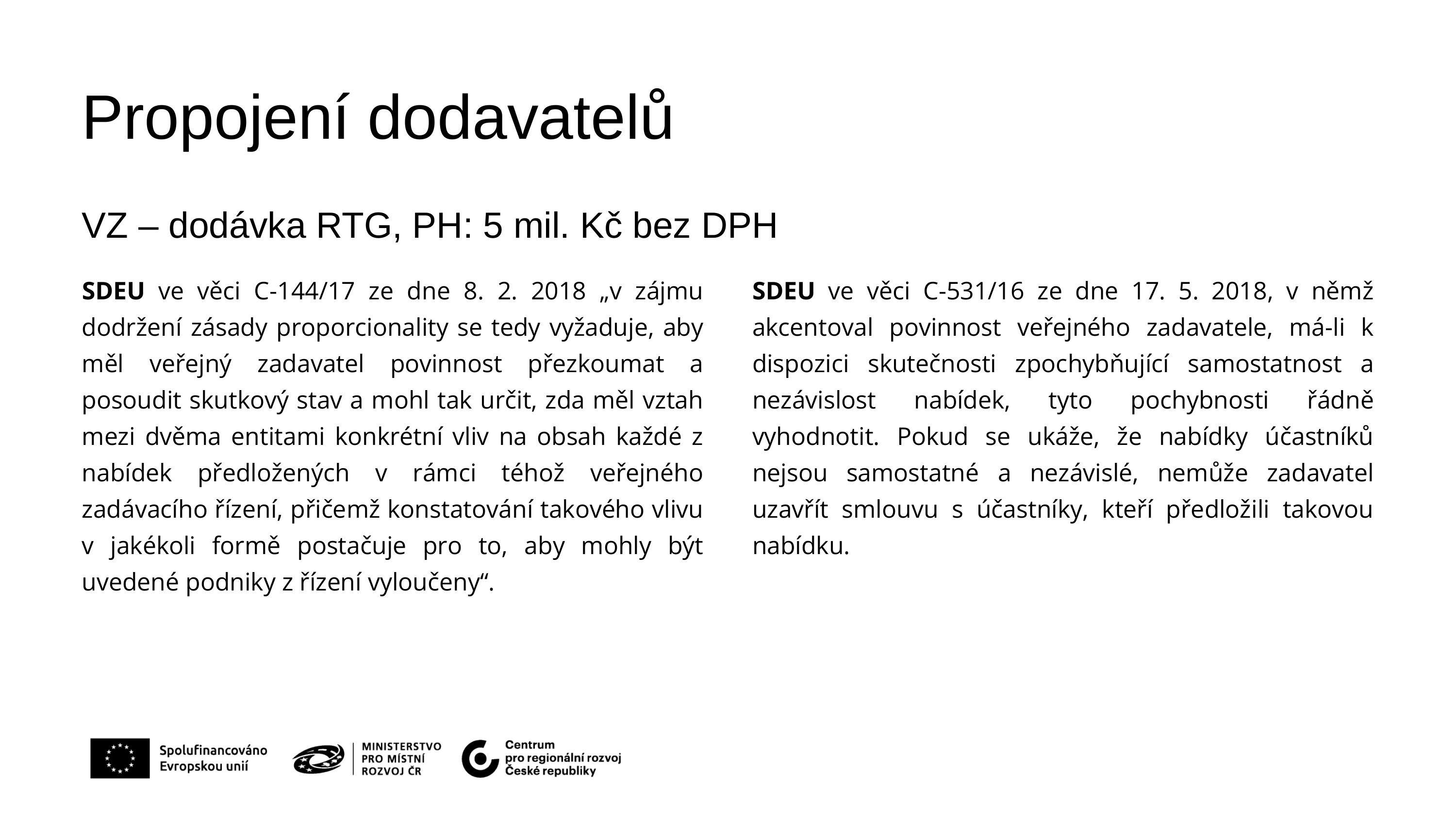

Propojení dodavatelů
VZ – dodávka RTG, PH: 5 mil. Kč bez DPH
SDEU ve věci C-144/17 ze dne 8. 2. 2018 „v zájmu dodržení zásady proporcionality se tedy vyžaduje, aby měl veřejný zadavatel povinnost přezkoumat a posoudit skutkový stav a mohl tak určit, zda měl vztah mezi dvěma entitami konkrétní vliv na obsah každé z nabídek předložených v rámci téhož veřejného zadávacího řízení, přičemž konstatování takového vlivu v jakékoli formě postačuje pro to, aby mohly být uvedené podniky z řízení vyloučeny“.
SDEU ve věci C-531/16 ze dne 17. 5. 2018, v němž akcentoval povinnost veřejného zadavatele, má-li k dispozici skutečnosti zpochybňující samostatnost a nezávislost nabídek, tyto pochybnosti řádně vyhodnotit. Pokud se ukáže, že nabídky účastníků nejsou samostatné a nezávislé, nemůže zadavatel uzavřít smlouvu s účastníky, kteří předložili takovou nabídku.